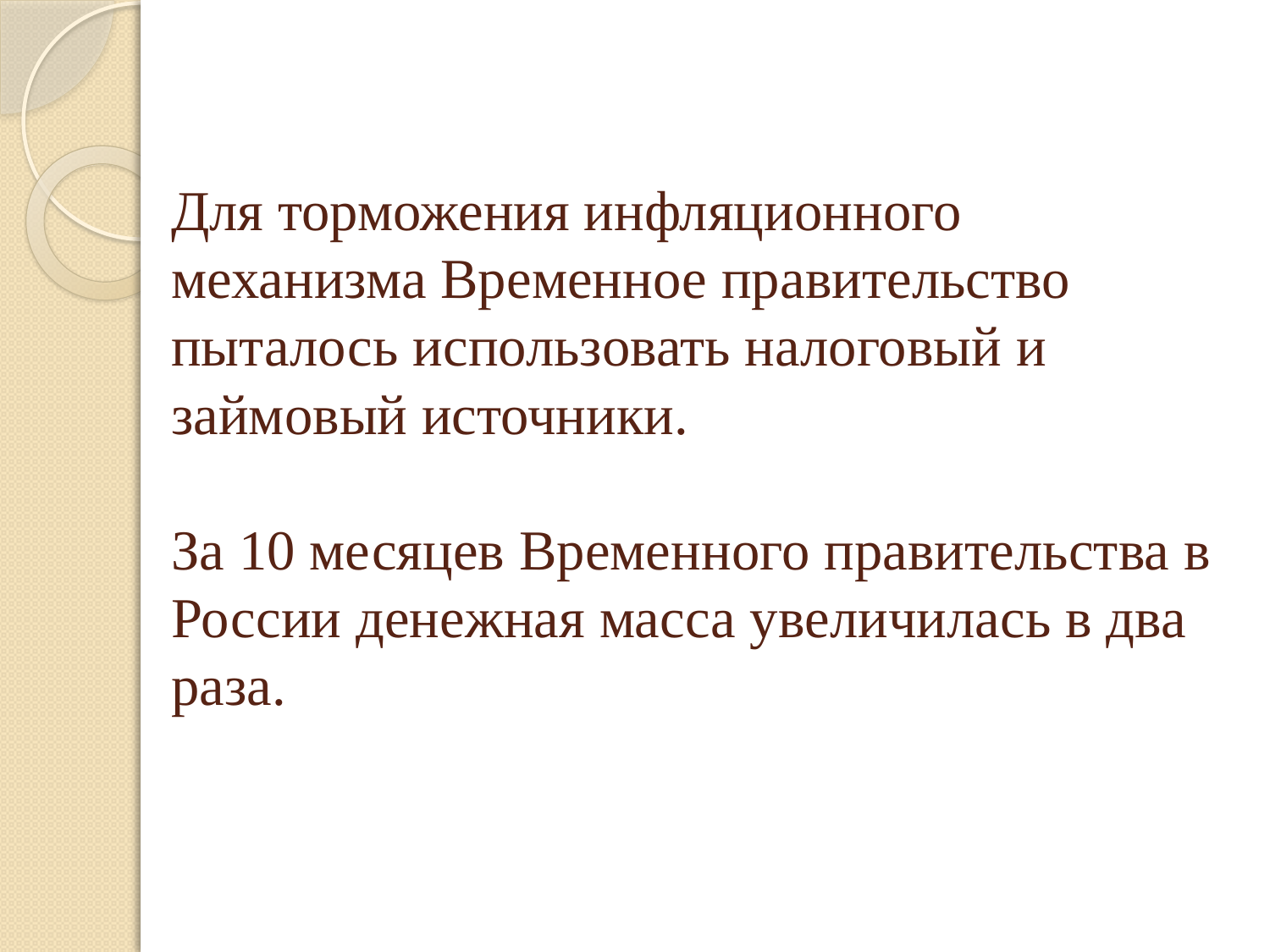

# Для торможения инфляционного механизма Временное правительство пыталось использовать налоговый и займовый источники. За 10 месяцев Временного правительства в России денежная масса увеличилась в два раза.